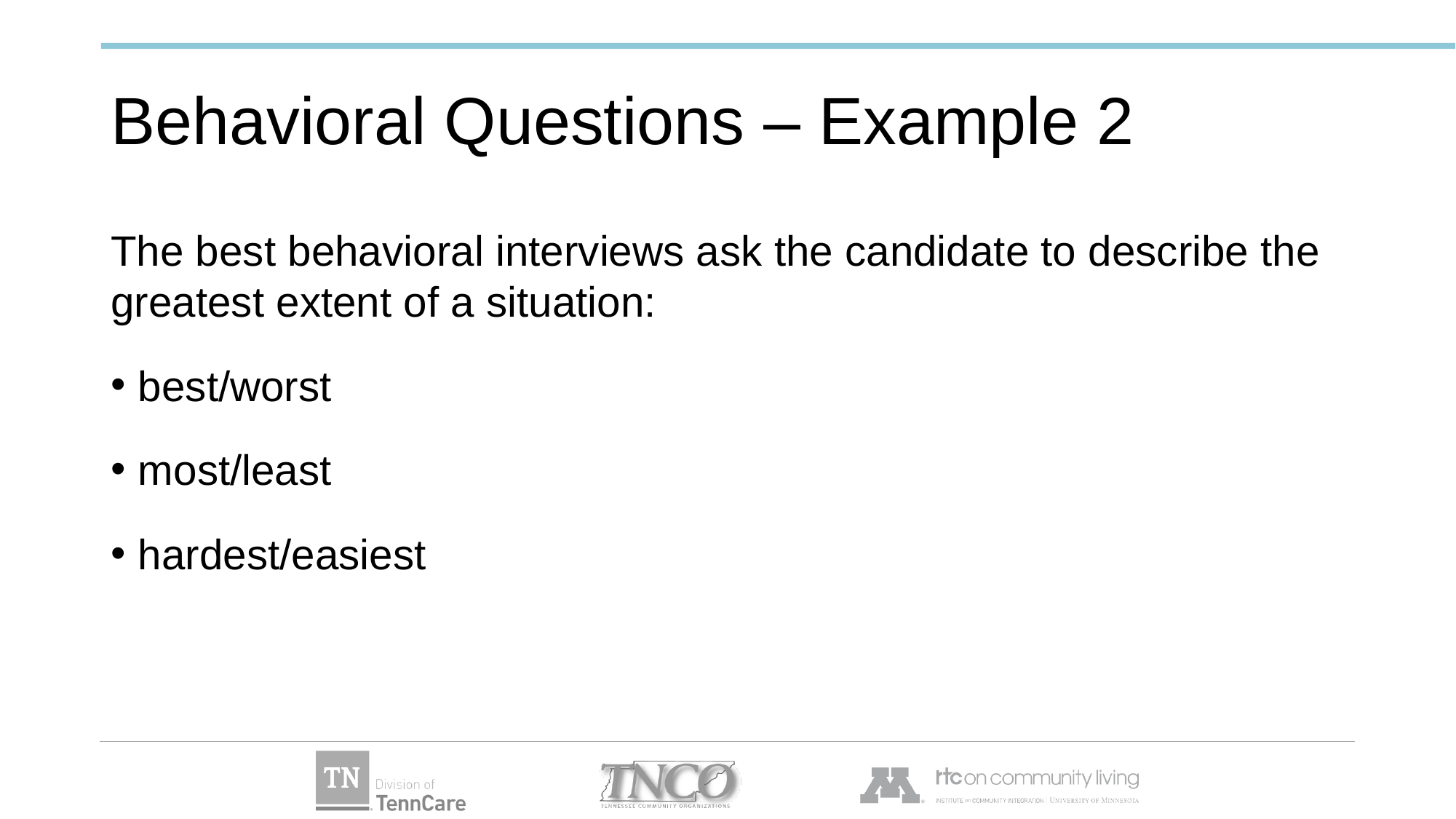

# Behavioral Questions – Example 2
The best behavioral interviews ask the candidate to describe the greatest extent of a situation:
best/worst
most/least
hardest/easiest